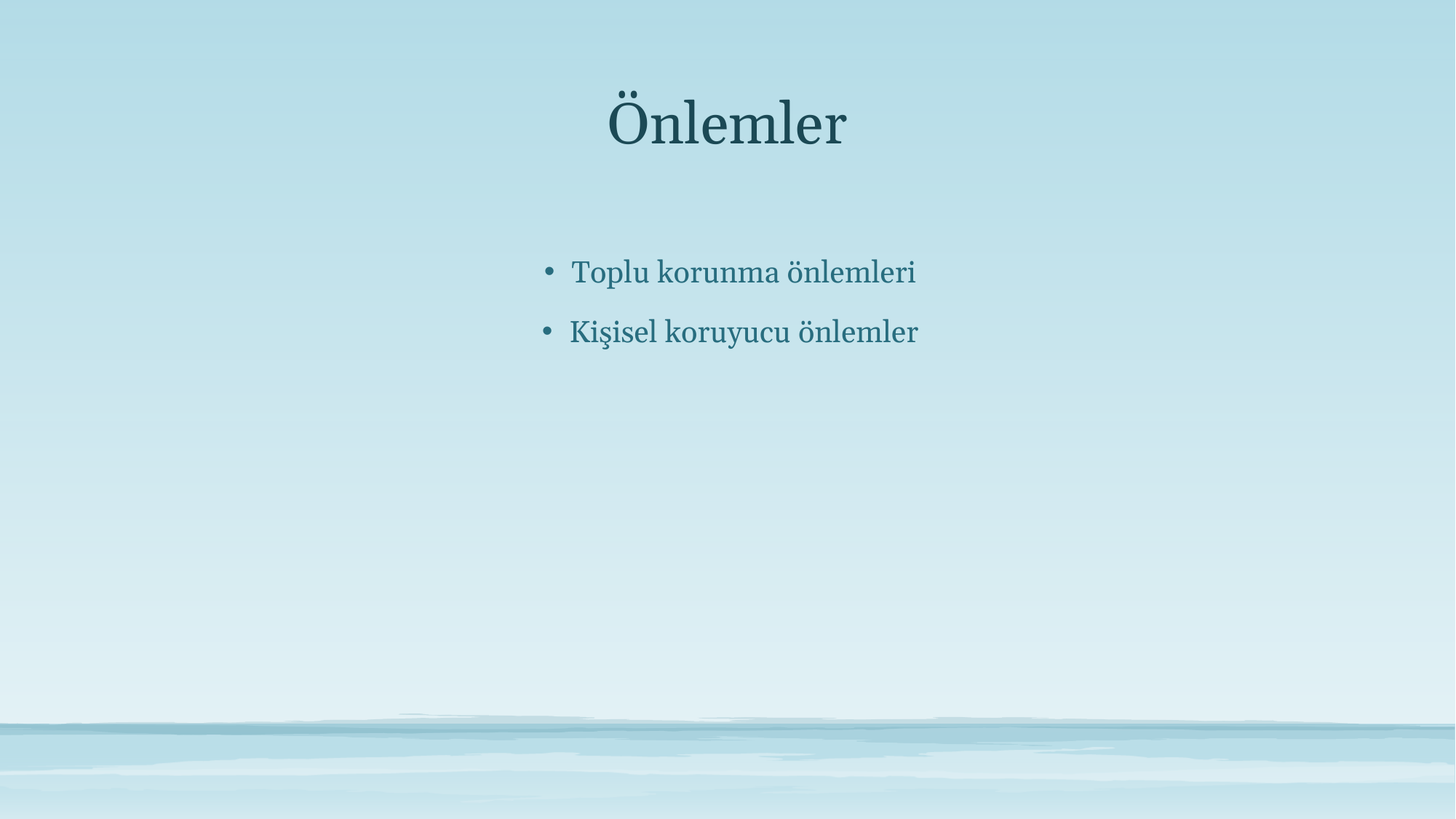

# Önlemler
Toplu korunma önlemleri
Kişisel koruyucu önlemler